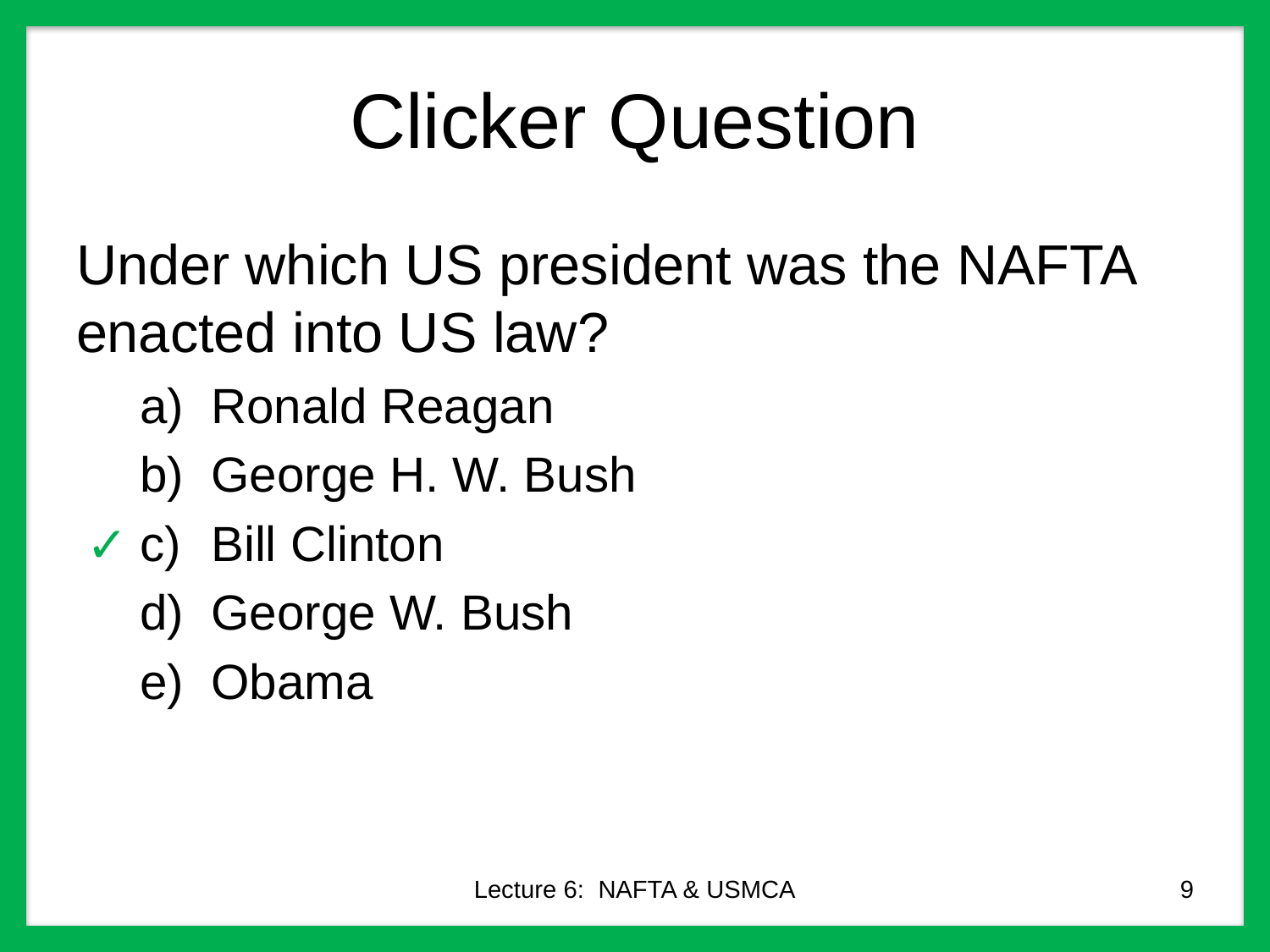

# Clicker Question
Under which US president was the NAFTA enacted into US law?
Ronald Reagan
George H. W. Bush
Bill Clinton
George W. Bush
Obama

✓
Lecture 6:  NAFTA & USMCA
9